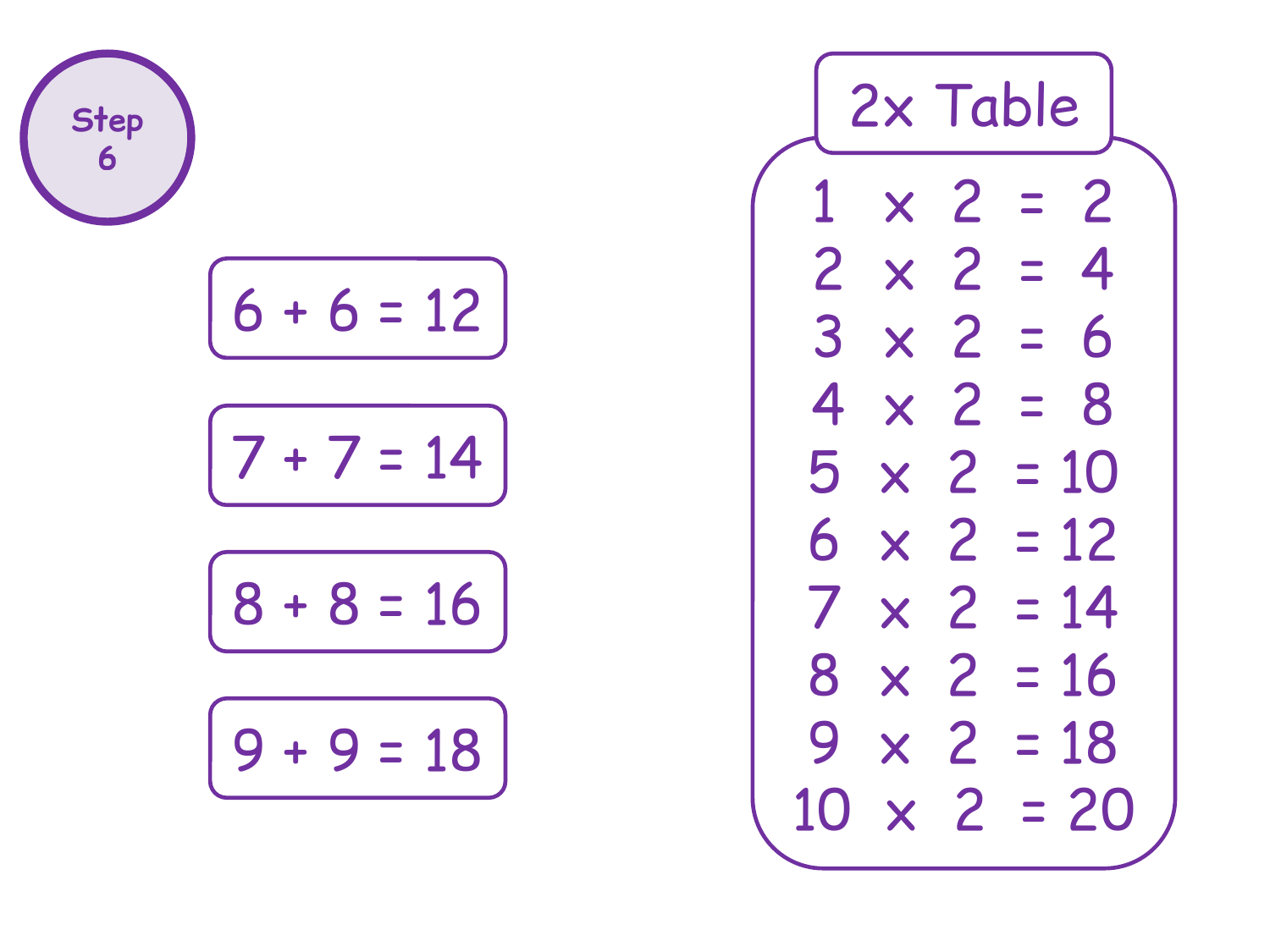

Step
6
2x Table
x  2  =  2
x  2  =  4
x  2  =  6
x  2  =  8
x  2  = 10
x  2  = 12
x  2  = 14
x  2  = 16
x  2  = 18
10  x  2  = 20
6 + 6 = 12
7 + 7 = 14
8 + 8 = 16
9 + 9 = 18